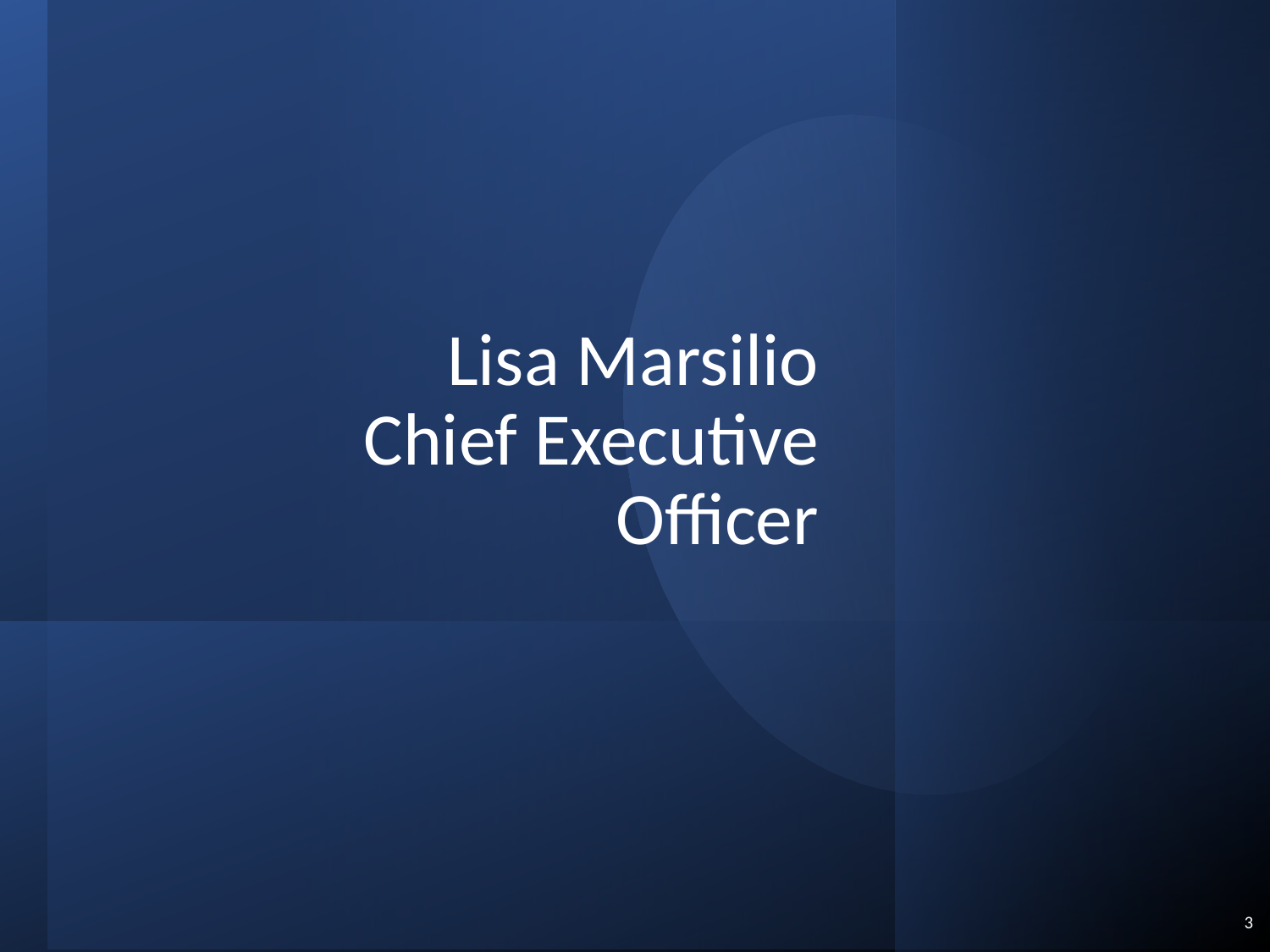

# Lisa Marsilio Chief Executive Officer

3